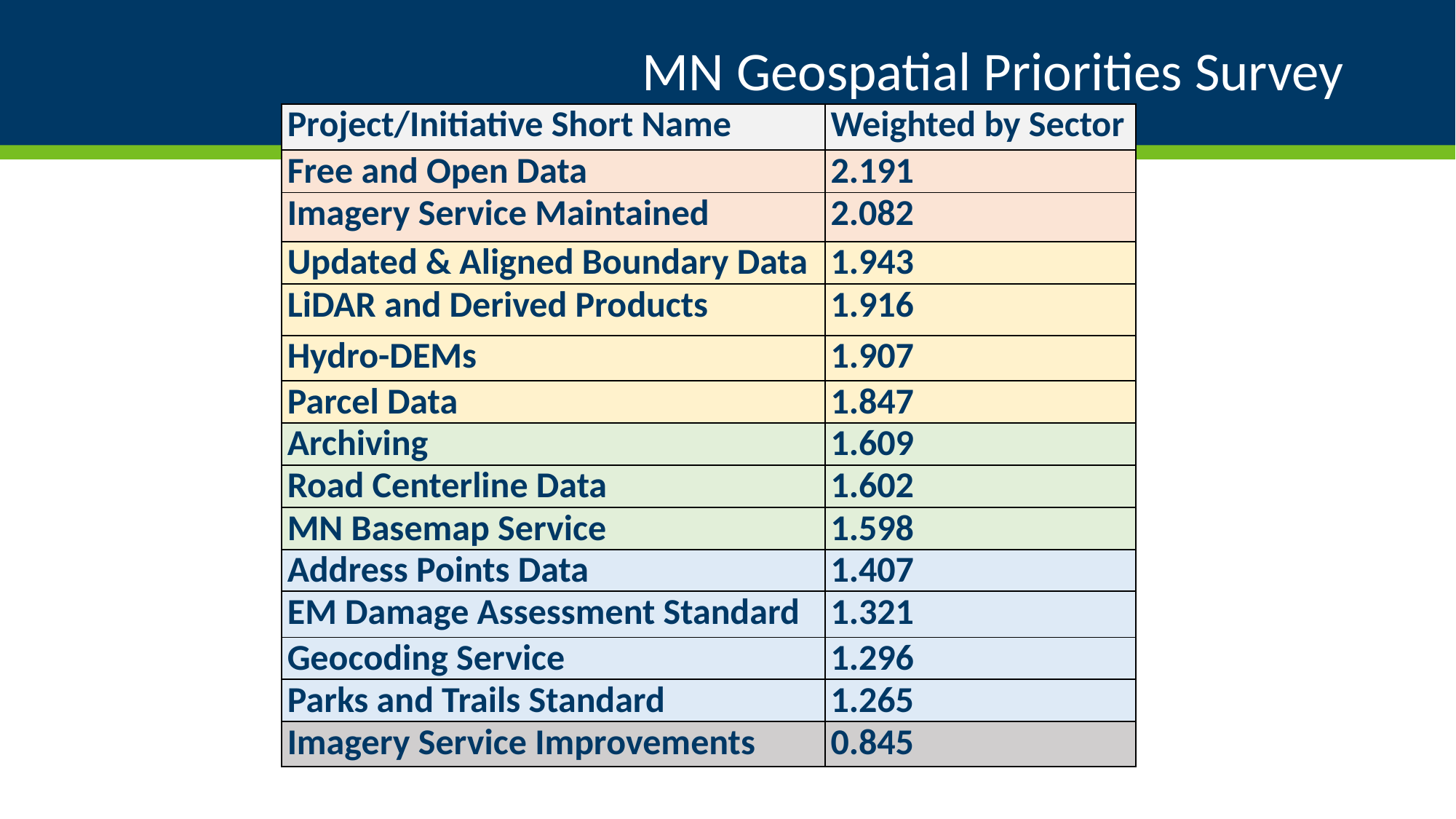

# MN Geospatial Priorities Survey
| Project/Initiative Short Name | Weighted by Sector |
| --- | --- |
| Free and Open Data | 2.191 |
| Imagery Service Maintained | 2.082 |
| Updated & Aligned Boundary Data | 1.943 |
| LiDAR and Derived Products | 1.916 |
| Hydro-DEMs | 1.907 |
| Parcel Data | 1.847 |
| Archiving | 1.609 |
| Road Centerline Data | 1.602 |
| MN Basemap Service | 1.598 |
| Address Points Data | 1.407 |
| EM Damage Assessment Standard | 1.321 |
| Geocoding Service | 1.296 |
| Parks and Trails Standard | 1.265 |
| Imagery Service Improvements | 0.845 |